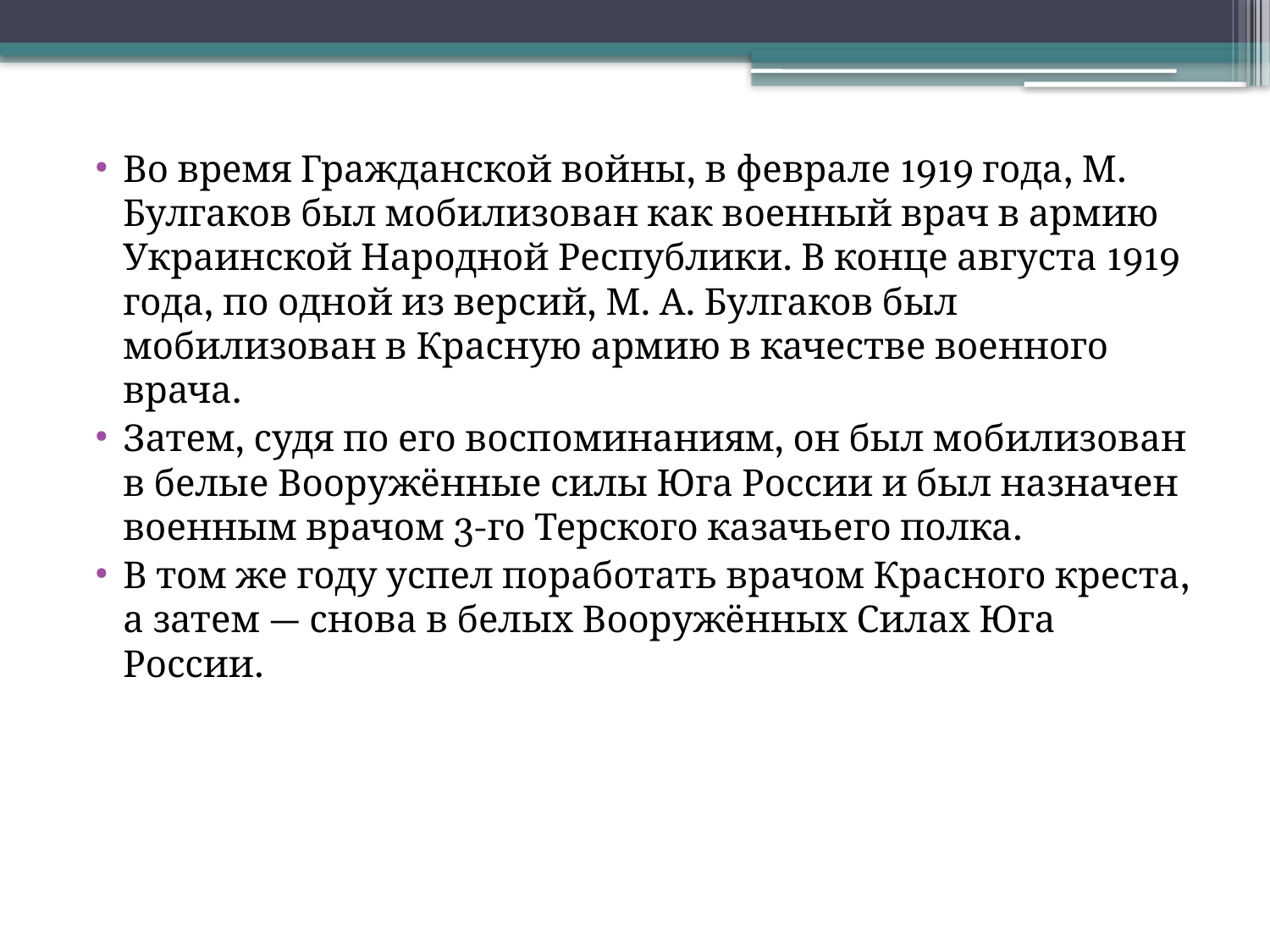

Во время Гражданской войны, в феврале 1919 года, М. Булгаков был мобилизован как военный врач в армию Украинской Народной Республики. В конце августа 1919 года, по одной из версий, М. А. Булгаков был мобилизован в Красную армию в качестве военного врача.
Затем, судя по его воспоминаниям, он был мобилизован в белые Вооружённые силы Юга России и был назначен военным врачом 3-го Терского казачьего полка.
В том же году успел поработать врачом Красного креста, а затем — снова в белых Вооружённых Силах Юга России.